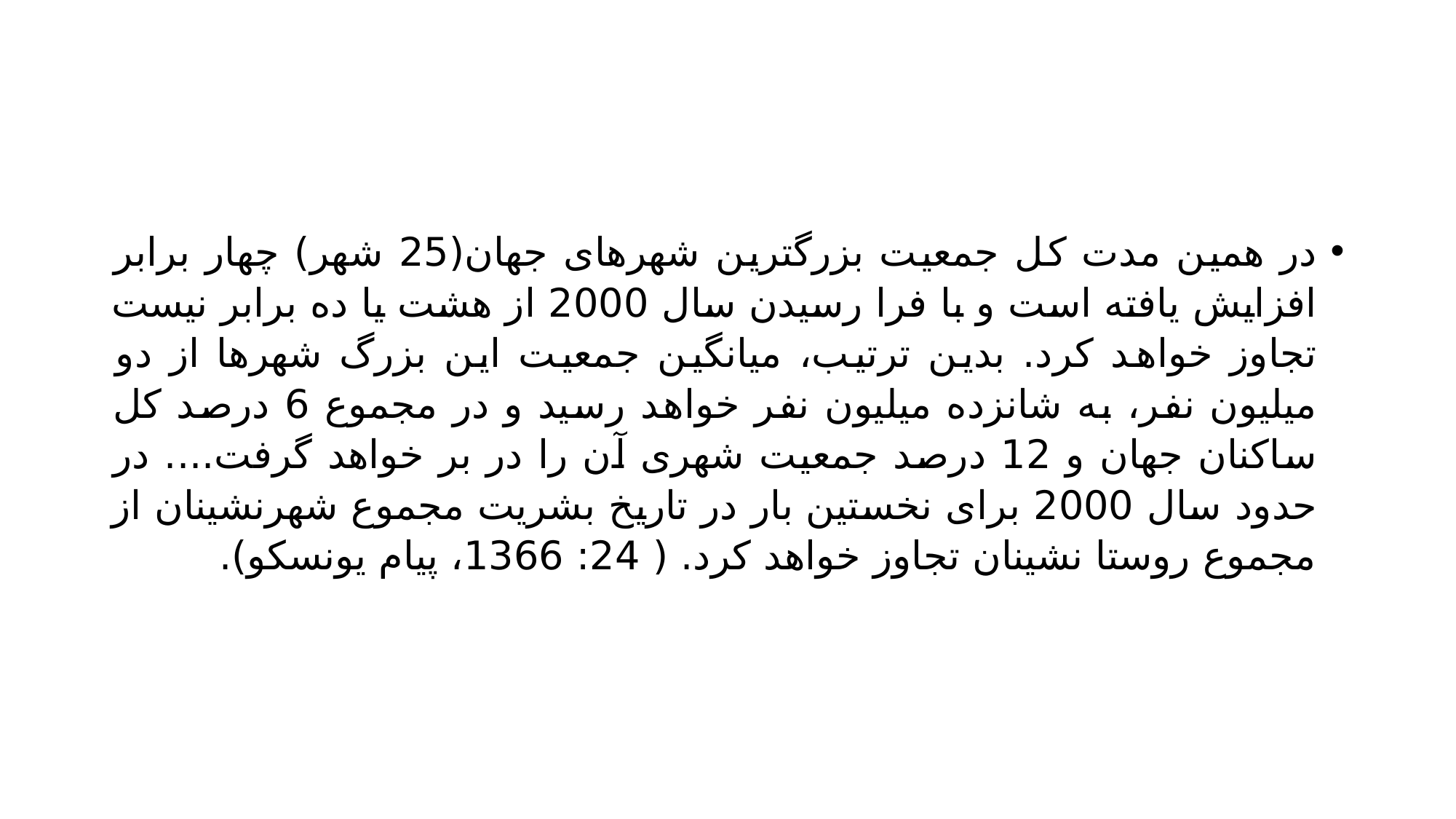

#
در همین مدت کل جمعیت بزرگترین شهرهای جهان(25 شهر) چهار برابر افزایش یافته است و با فرا رسیدن سال 2000 از هشت یا ده برابر نیست تجاوز خواهد کرد. بدین ترتیب، میانگین جمعیت این بزرگ شهرها از دو میلیون نفر، به شانزده میلیون نفر خواهد رسید و در مجموع 6 درصد کل ساکنان جهان و 12 درصد جمعیت شهری آن را در بر خواهد گرفت.... در حدود سال 2000 برای نخستین بار در تاریخ بشریت مجموع شهرنشینان از مجموع روستا نشینان تجاوز خواهد کرد. ( 24: 1366، پیام یونسکو).